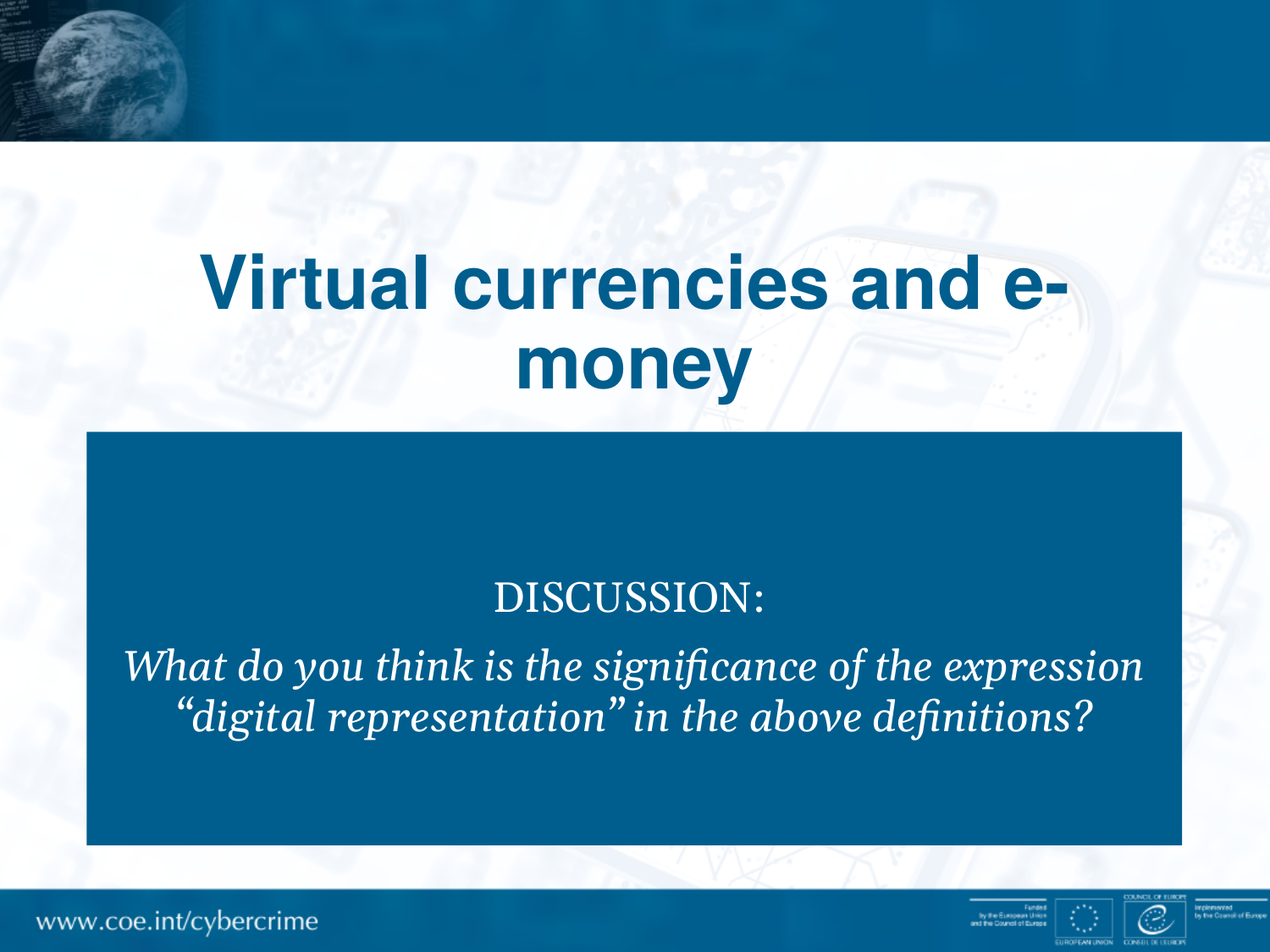

# Virtual currencies and e-money

DISCUSSION:
What do you think is the significance of the expression “digital representation” in the above definitions?